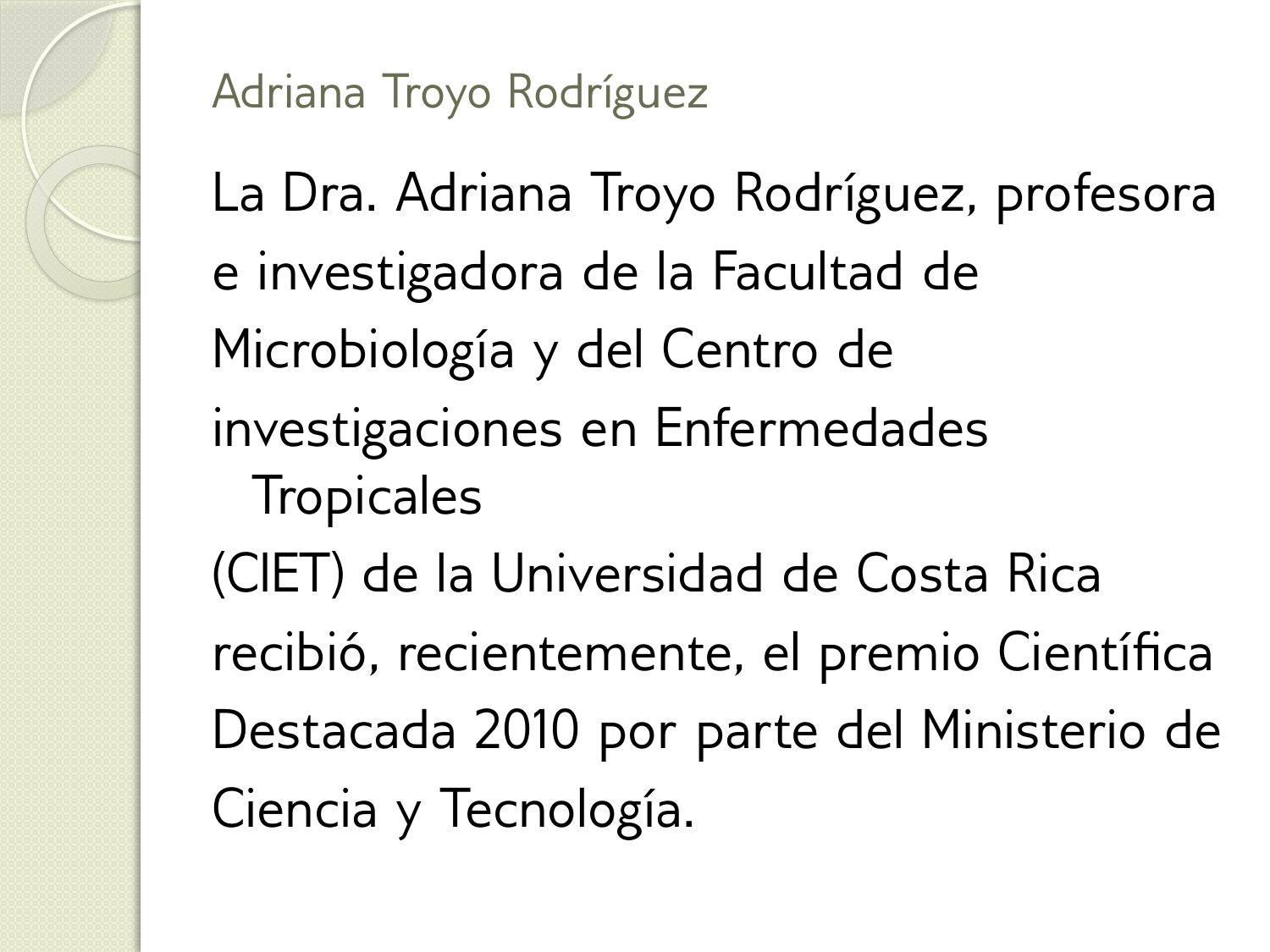

# Adriana Troyo Rodríguez
La Dra. Adriana Troyo Rodríguez, profesora
e investigadora de la Facultad de
Microbiología y del Centro de
investigaciones en Enfermedades Tropicales
(CIET) de la Universidad de Costa Rica
recibió, recientemente, el premio Científica
Destacada 2010 por parte del Ministerio de
Ciencia y Tecnología.